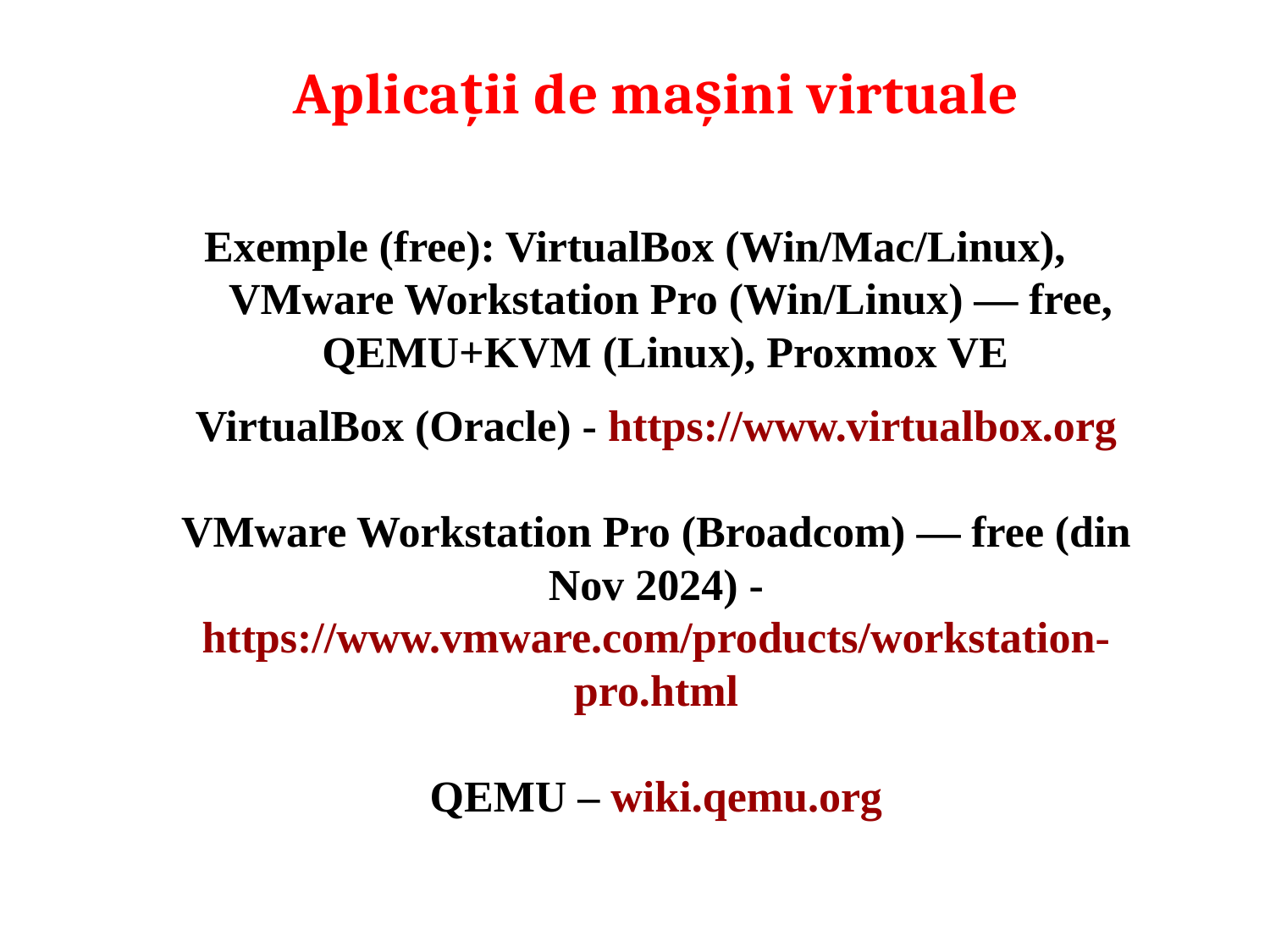

Aplicații de mașini virtuale
Exemple (free): VirtualBox (Win/Mac/Linux), VMware Workstation Pro (Win/Linux) — free, QEMU+KVM (Linux), Proxmox VE
VirtualBox (Oracle) - https://www.virtualbox.org

VMware Workstation Pro (Broadcom) — free (din Nov 2024) - https://www.vmware.com/products/workstation-pro.html

QEMU – wiki.qemu.org